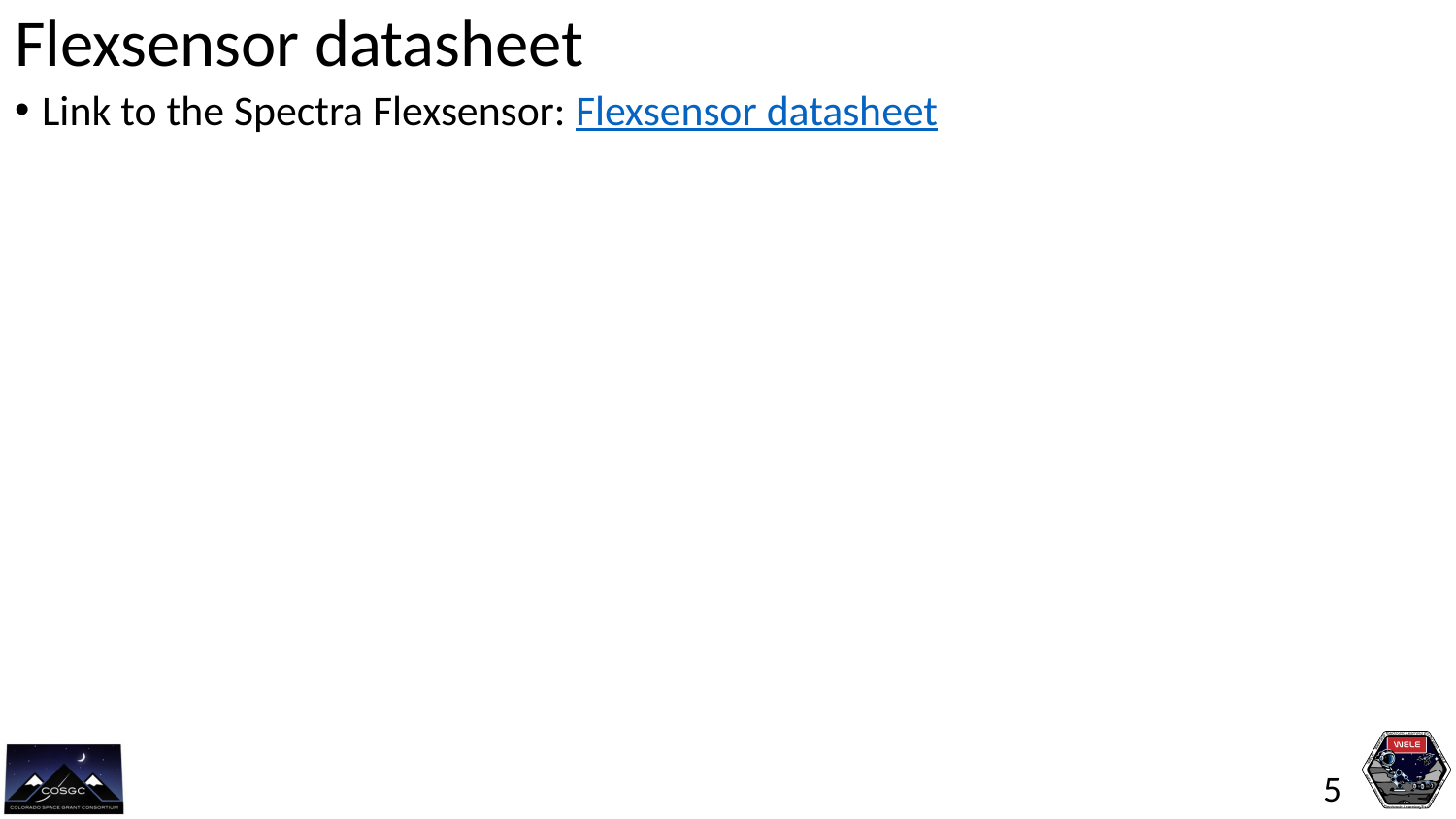

# Flexsensor datasheet
Link to the Spectra Flexsensor: Flexsensor datasheet
5